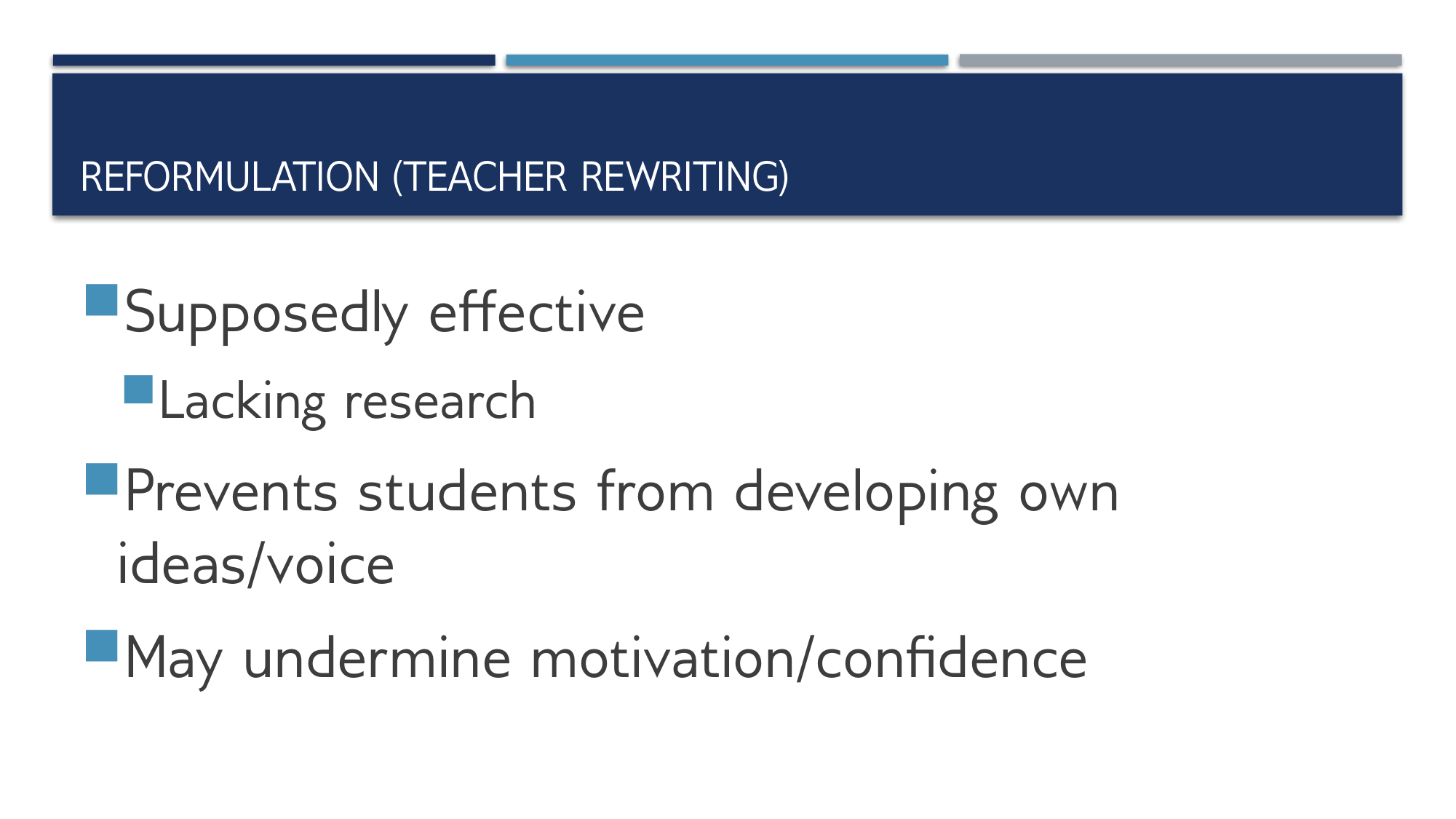

# Reformulation (Teacher rewriting)
Supposedly effective
Lacking research
Prevents students from developing own ideas/voice
May undermine motivation/confidence